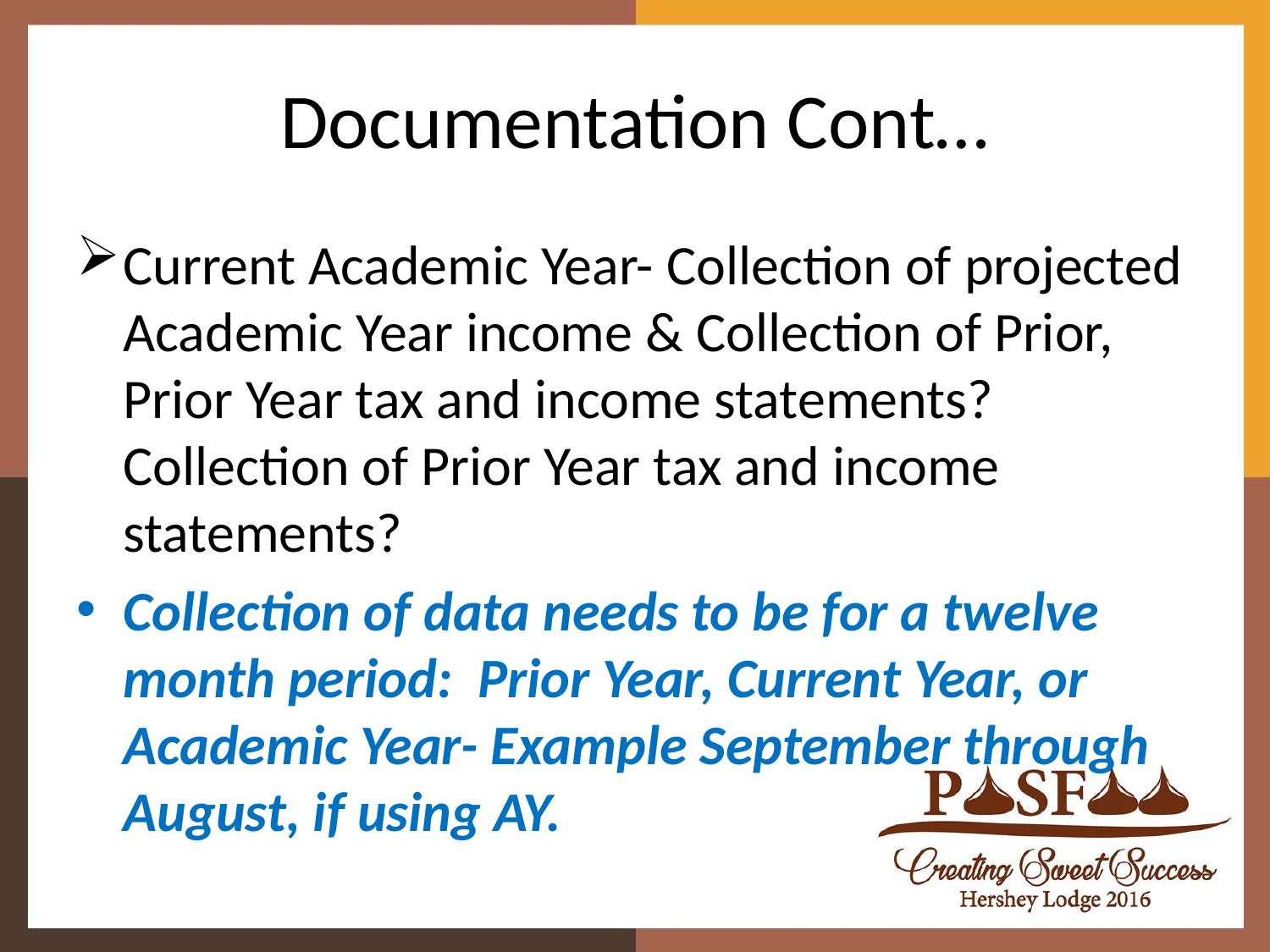

# Documentation Cont…
Current Academic Year- Collection of projected Academic Year income & Collection of Prior, Prior Year tax and income statements?  Collection of Prior Year tax and income statements?
Collection of data needs to be for a twelve month period:  Prior Year, Current Year, or Academic Year- Example September through August, if using AY.